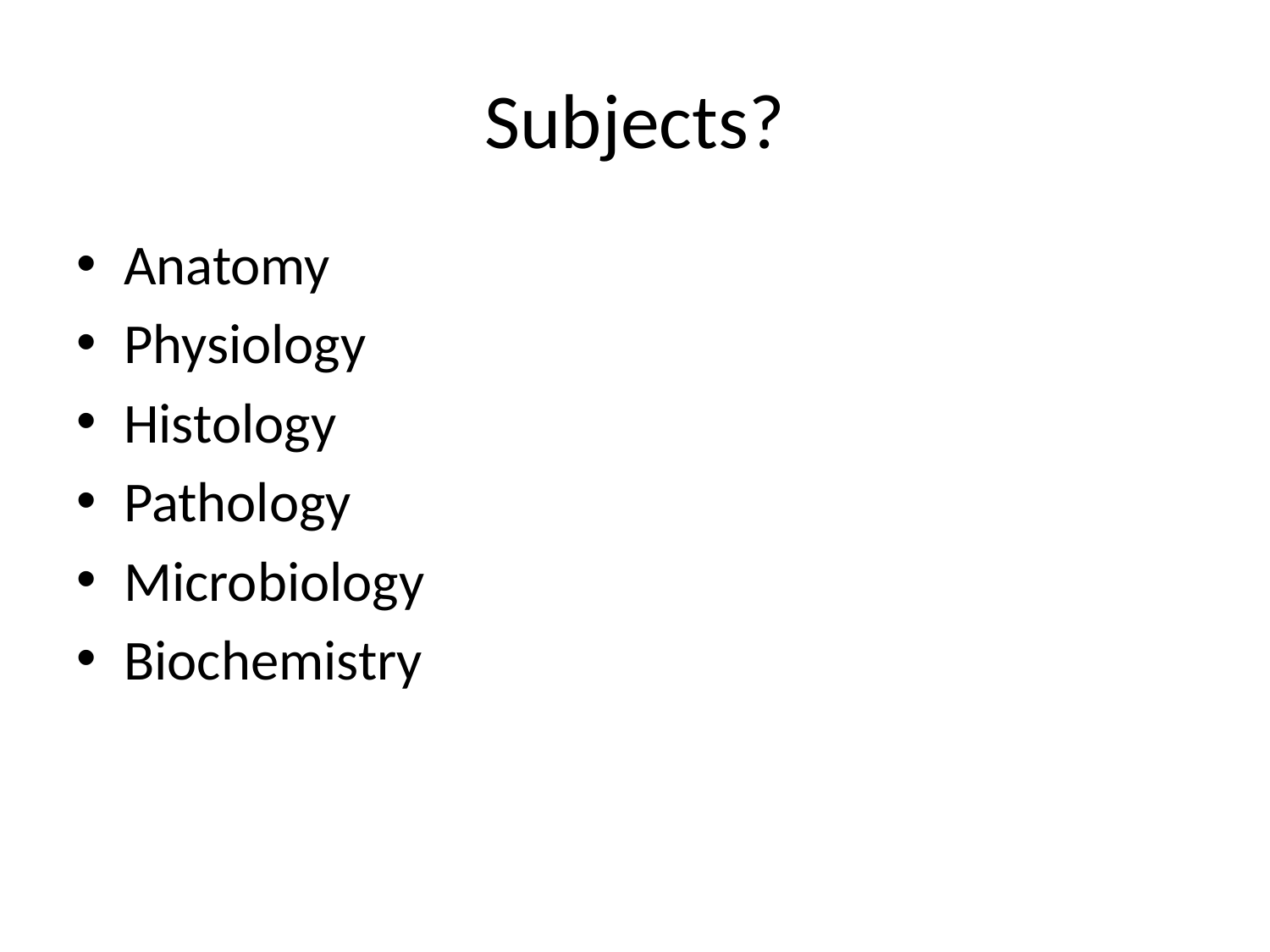

# Subjects?
Anatomy
Physiology
Histology
Pathology
Microbiology
Biochemistry